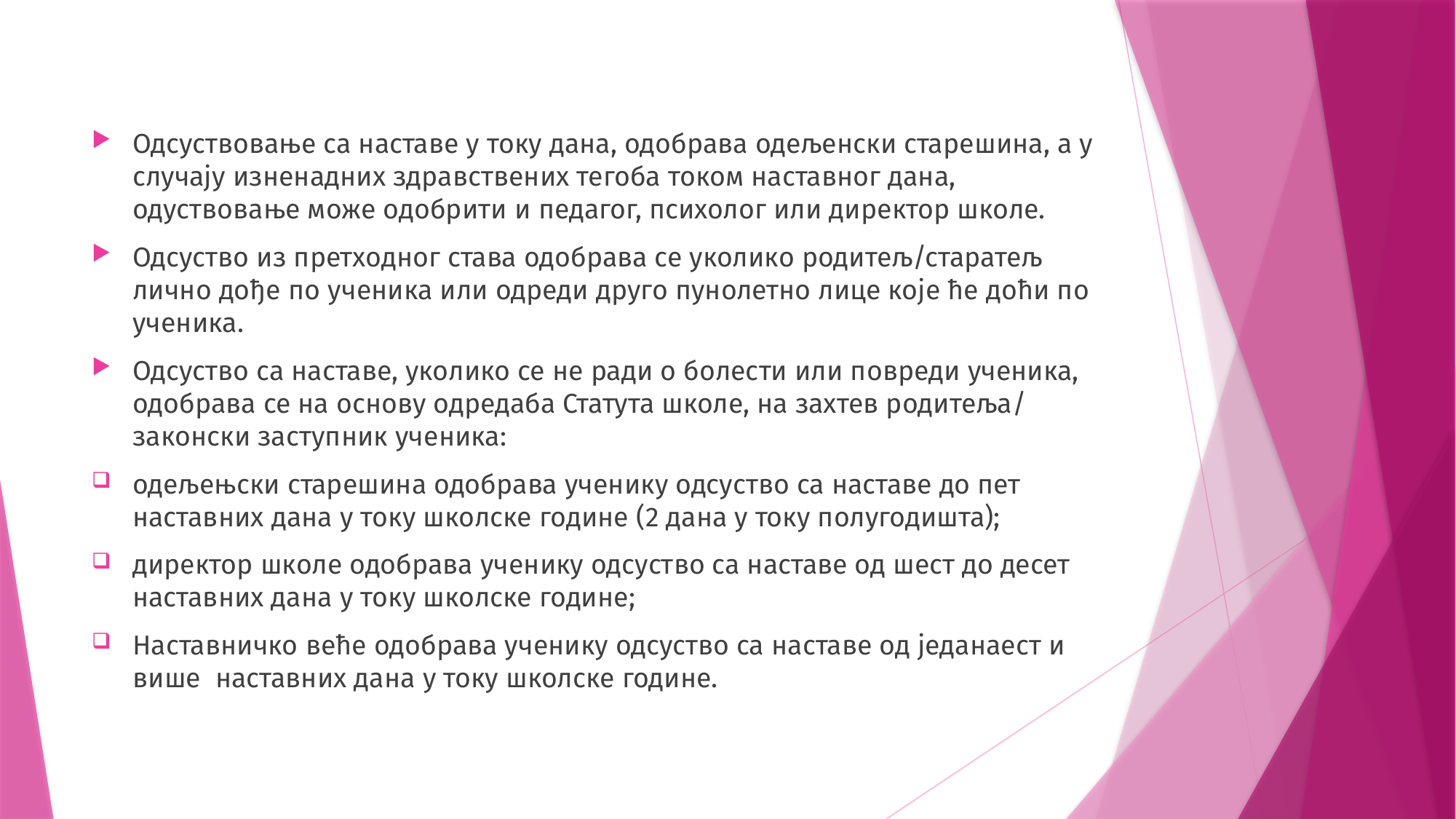

Одсуствовање са наставе у току дана, одобрава одељенски старешина, а у случају изненадних здравствених тегоба током наставног дана, одуствовање може одобрити и педагог, психолог или директор школе.
Одсуство из претходног става одобрава се уколико родитељ/старатељ лично дође по ученика или одреди друго пунолетно лице које ће доћи по ученика.
Одсуство са наставе, уколико се не ради о болести или повреди ученика, одобрава се на основу одредаба Статута школе, на захтев родитеља/ законски заступник ученика:
одељењски старешина одобрава ученику одсуство са наставе до пет наставних дана у току школске године (2 дана у току полугодишта);
директор школе одобрава ученику одсуство са наставе од шест до десет наставних дана у току школске године;
Наставничко веће одобрава ученику одсуство са наставе од једанаест и више  наставних дана у току школске године.